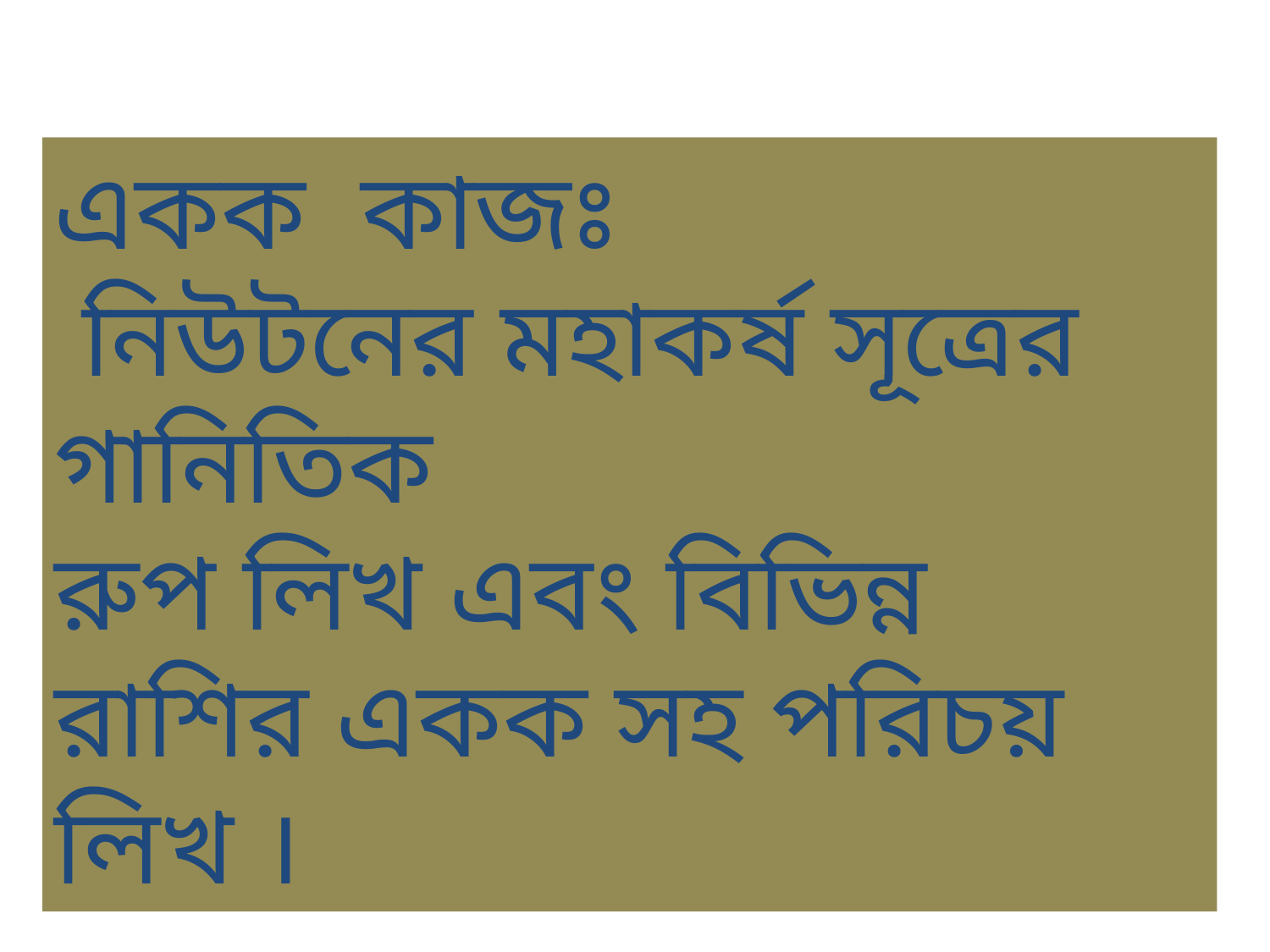

একক  কাজঃ
 নিউটনের মহাকর্ষ সূত্রের গানিতিক
রুপ লিখ এবং বিভিন্ন রাশির একক সহ পরিচয় লিখ ।